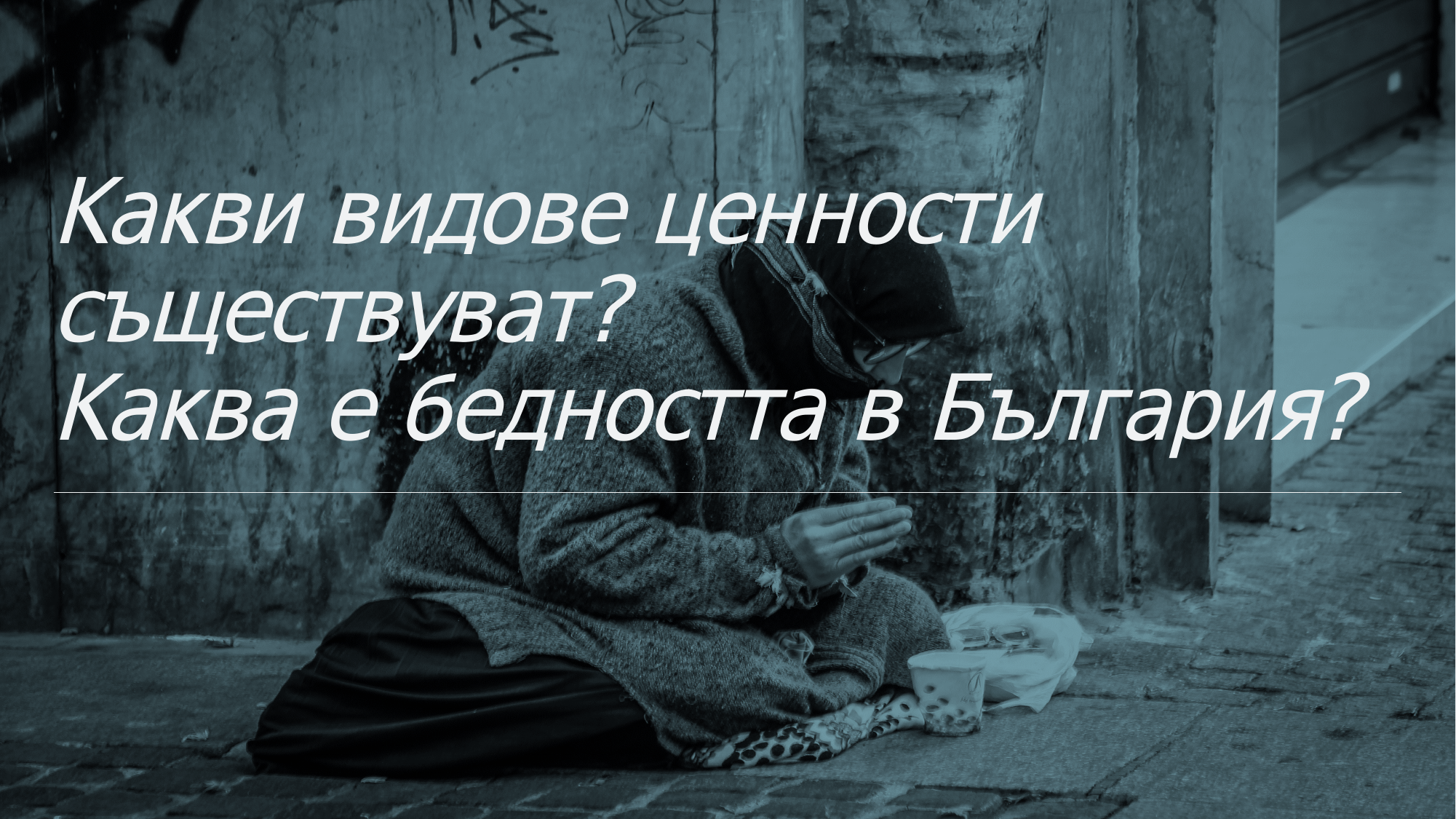

# Какви видове ценности съществуват? Каква е бедността в България?